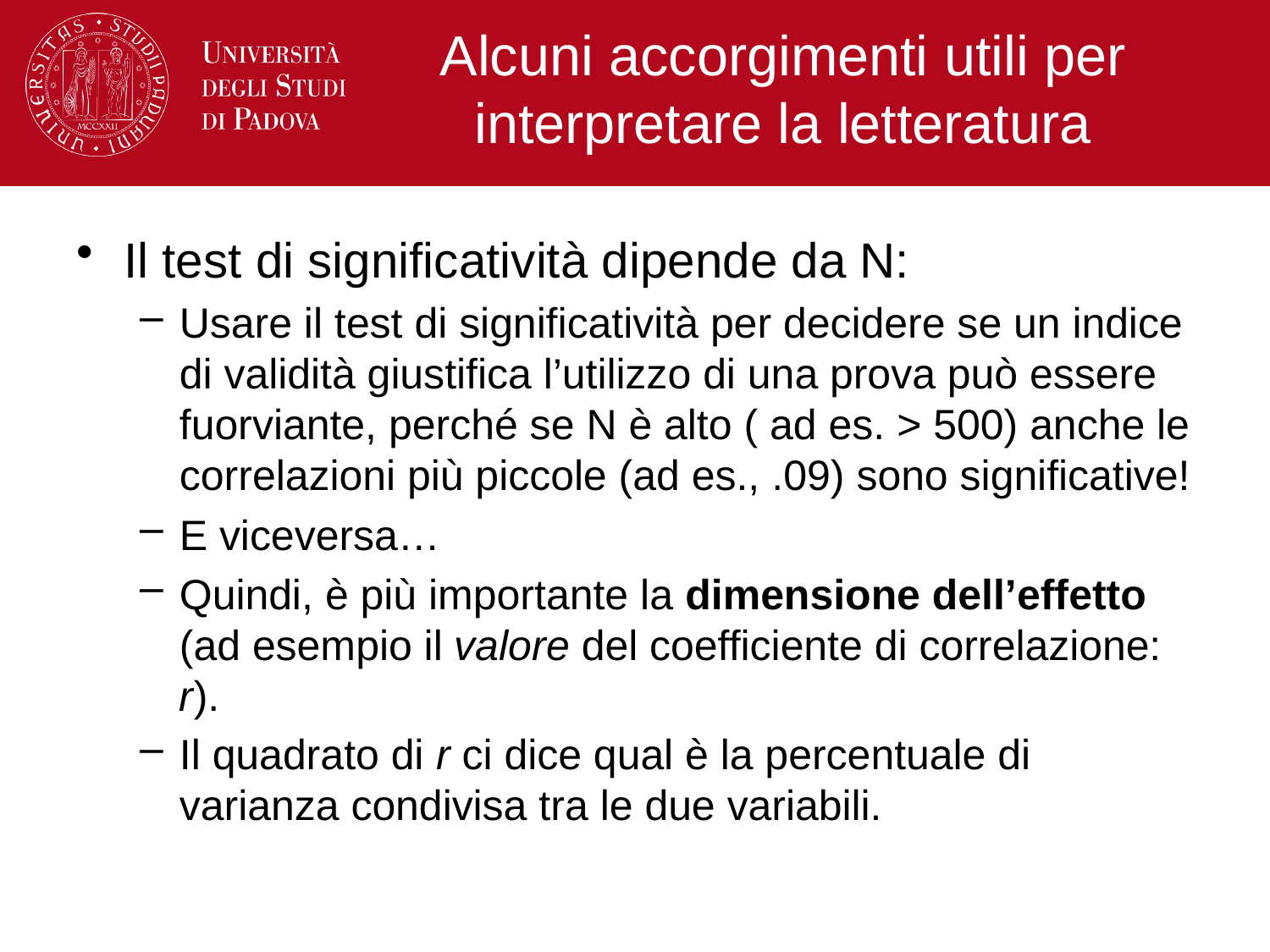

# Alcuni accorgimenti utili per interpretare la letteratura
Il test di significatività dipende da N:
Usare il test di significatività per decidere se un indice di validità giustifica l’utilizzo di una prova può essere fuorviante, perché se N è alto ( ad es. > 500) anche le correlazioni più piccole (ad es., .09) sono significative!
E viceversa…
Quindi, è più importante la dimensione dell’effetto (ad esempio il valore del coefficiente di correlazione: r).
Il quadrato di r ci dice qual è la percentuale di varianza condivisa tra le due variabili.